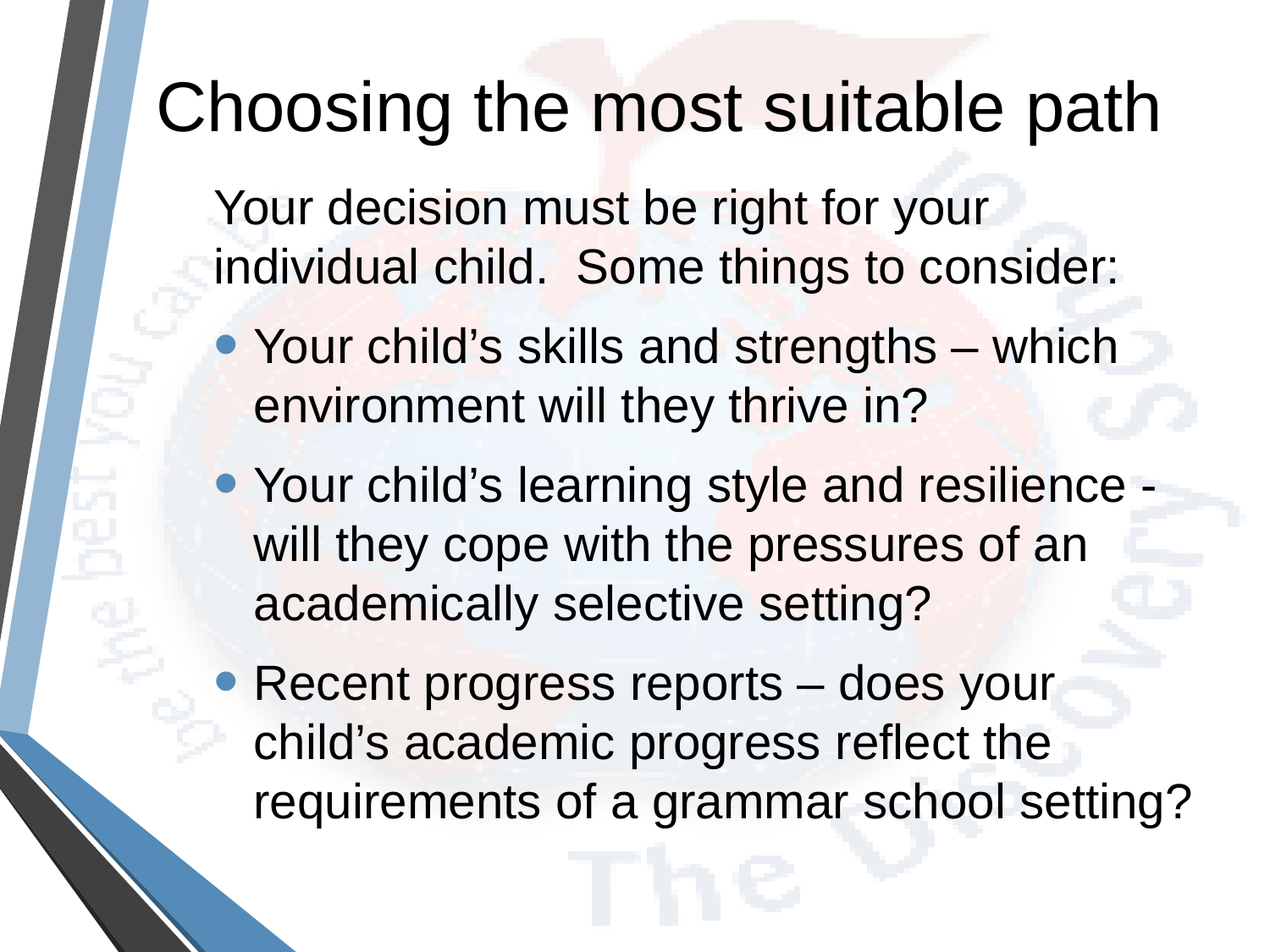

# Choosing the most suitable path
Your decision must be right for your individual child.  Some things to consider:
Your child’s skills and strengths – which environment will they thrive in?
Your child’s learning style and resilience - will they cope with the pressures of an academically selective setting?
Recent progress reports – does your child’s academic progress reflect the requirements of a grammar school setting?